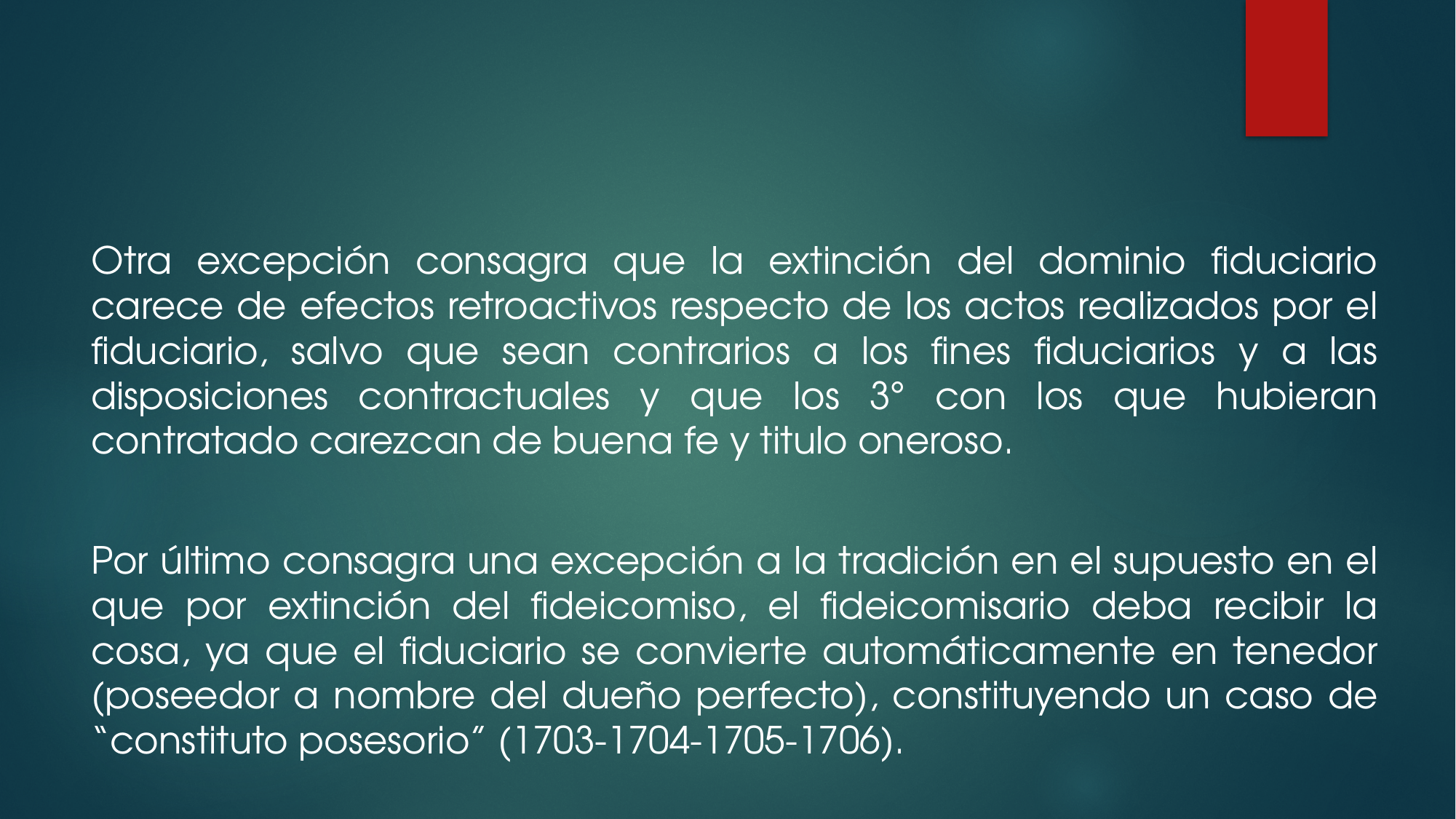

Otra excepción consagra que la extinción del dominio fiduciario carece de efectos retroactivos respecto de los actos realizados por el fiduciario, salvo que sean contrarios a los fines fiduciarios y a las disposiciones contractuales y que los 3° con los que hubieran contratado carezcan de buena fe y titulo oneroso.

Por último consagra una excepción a la tradición en el supuesto en el que por extinción del fideicomiso, el fideicomisario deba recibir la cosa, ya que el fiduciario se convierte automáticamente en tenedor (poseedor a nombre del dueño perfecto), constituyendo un caso de “constituto posesorio” (1703-1704-1705-1706).